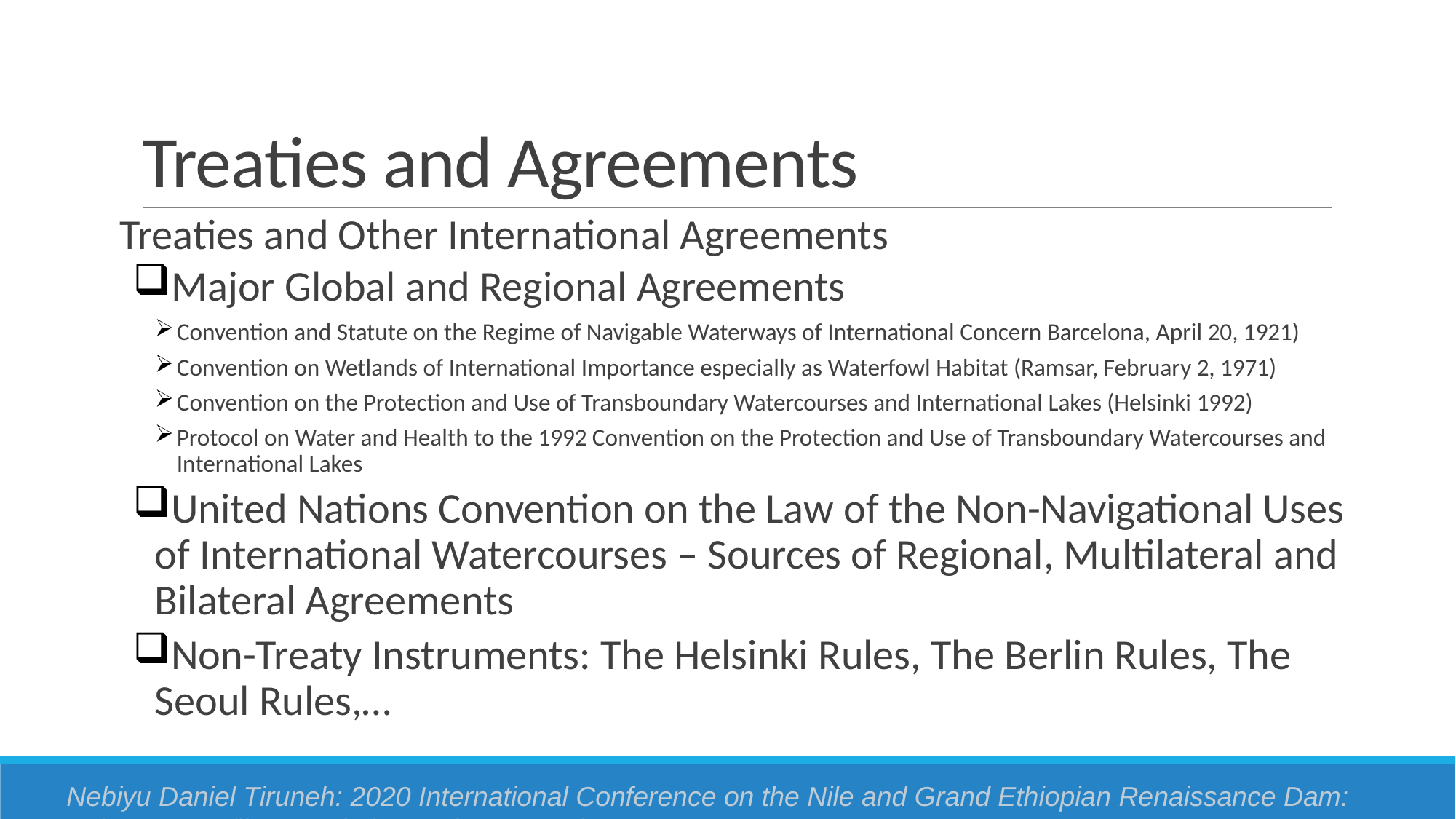

# Treaties and Agreements
Treaties and Other International Agreements
Major Global and Regional Agreements
Convention and Statute on the Regime of Navigable Waterways of International Concern Barcelona, April 20, 1921)
Convention on Wetlands of International Importance especially as Waterfowl Habitat (Ramsar, February 2, 1971)
Convention on the Protection and Use of Transboundary Watercourses and International Lakes (Helsinki 1992)
Protocol on Water and Health to the 1992 Convention on the Protection and Use of Transboundary Watercourses and International Lakes
United Nations Convention on the Law of the Non-Navigational Uses of International Watercourses – Sources of Regional, Multilateral and Bilateral Agreements
Non-Treaty Instruments: The Helsinki Rules, The Berlin Rules, The Seoul Rules,…

Nebiyu Daniel Tiruneh: 2020 International Conference on the Nile and Grand Ethiopian Renaissance Dam: Science, Conflict Resolution and Cooperation